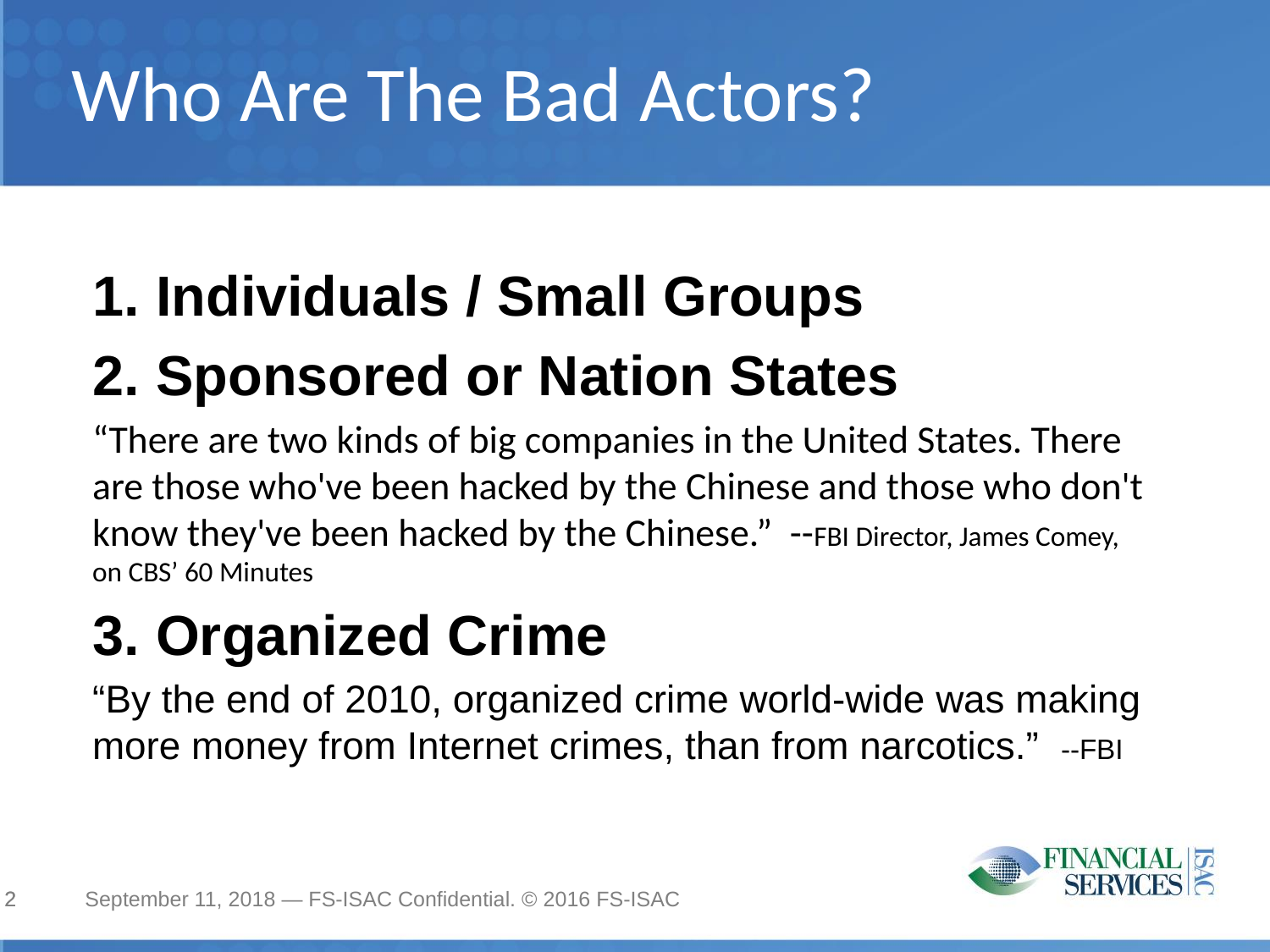

Who Are The Bad Actors?
Individuals / Small Groups
Sponsored or Nation States
“There are two kinds of big companies in the United States. There are those who've been hacked by the Chinese and those who don't know they've been hacked by the Chinese.”  --FBI Director, James Comey, on CBS’ 60 Minutes
Organized Crime
“By the end of 2010, organized crime world-wide was making more money from Internet crimes, than from narcotics.”  --FBI